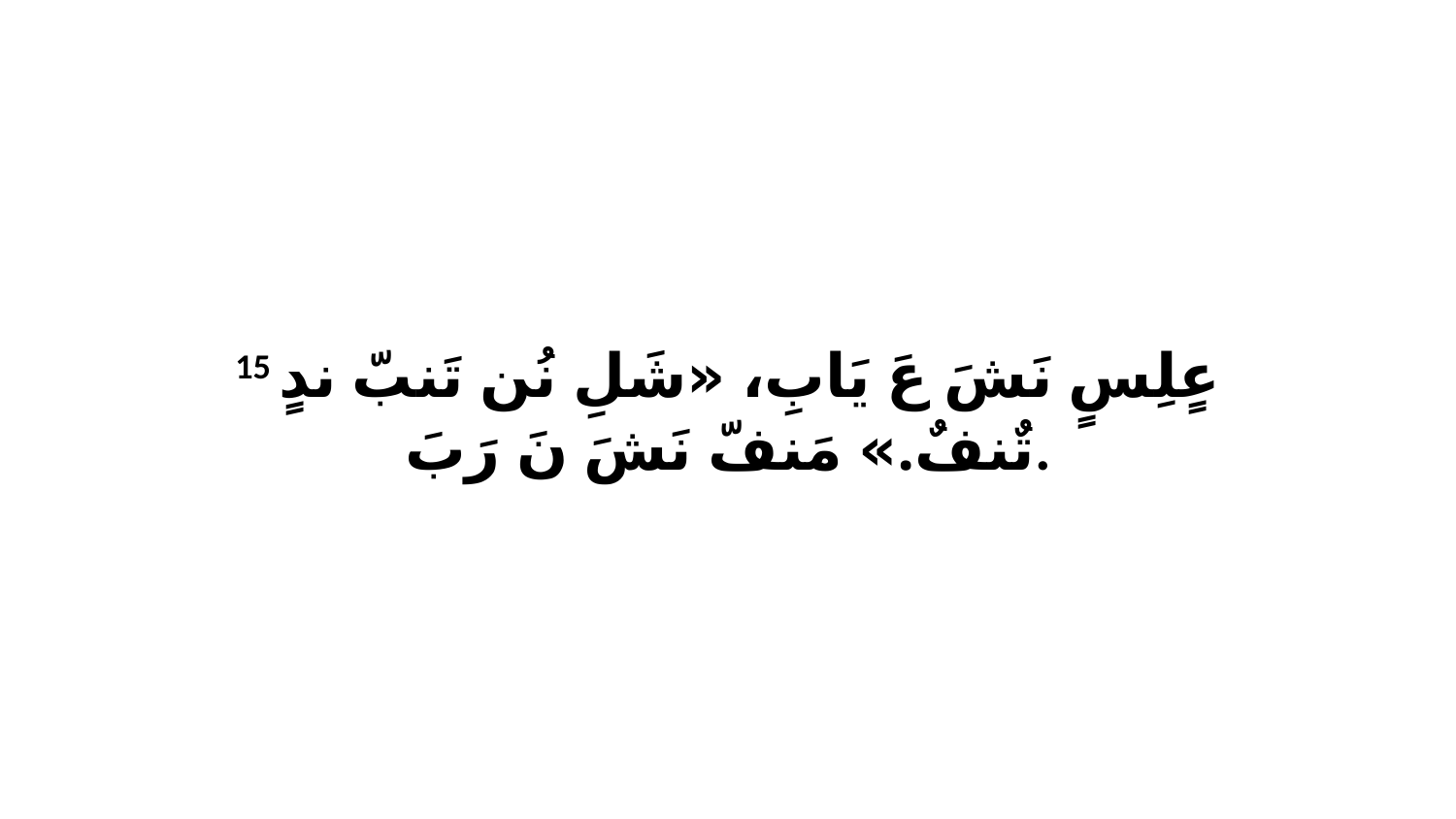

15 عٍلِسٍ نَشَ عَ يَابِ، «شَلِ نُن تَنبّ ندٍ تٌنفٌ.» مَنفّ نَشَ نَ رَبَ.